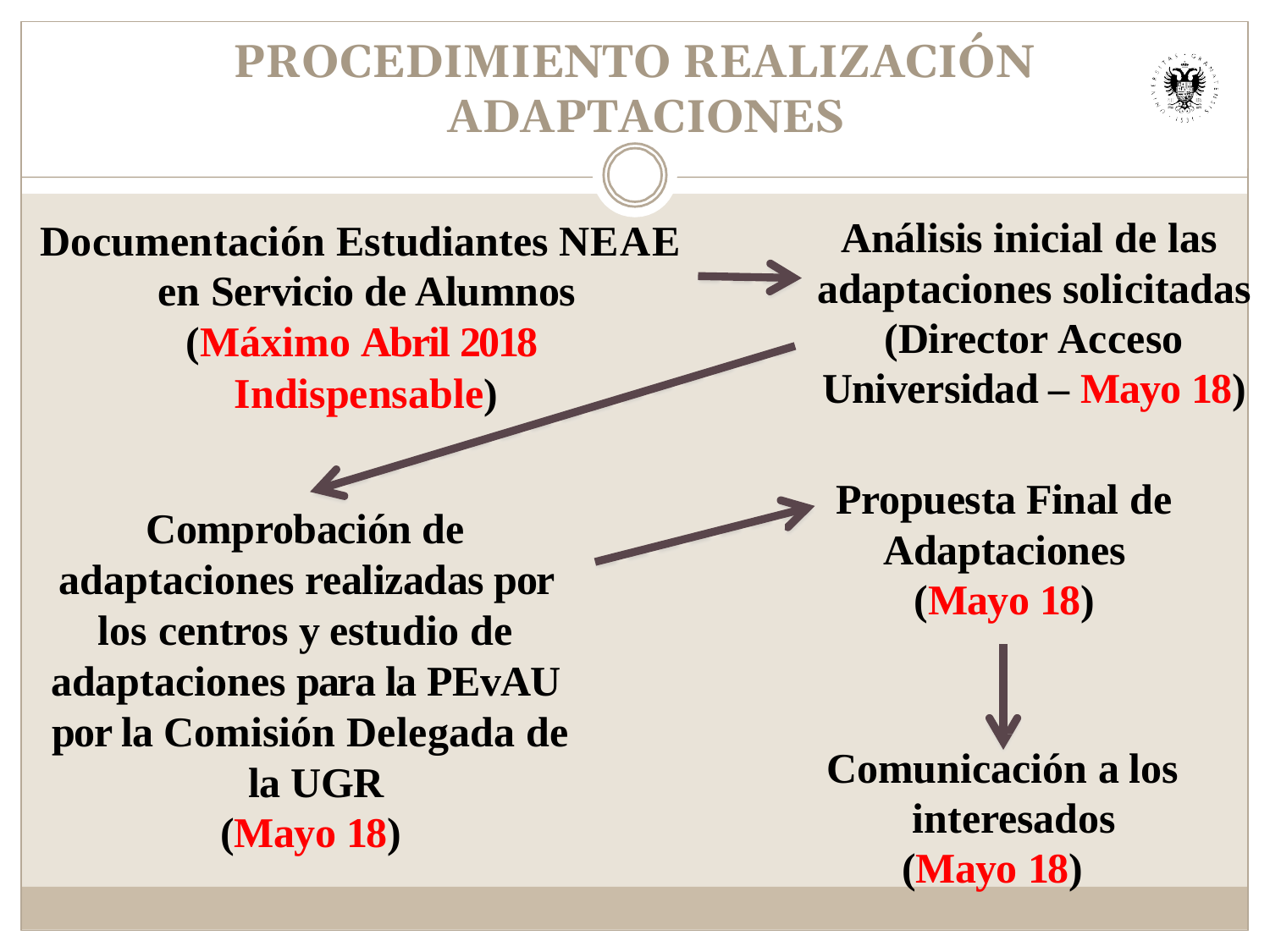

# PROCEDIMIENTO REALIZACIÓN  ADAPTACIONES
Documentación Estudiantes NEAE  en Servicio de Alumnos
(Máximo Abril 2018  Indispensable)

Comprobación de  adaptaciones realizadas por  los centros y estudio de  adaptaciones para la PEvAU  por la Comisión Delegada de  la UGR
(Mayo 18)
Análisis inicial de las  adaptaciones solicitadas  (Director Acceso  Universidad – Mayo 18)

Propuesta Final de  Adaptaciones  (Mayo 18)

Comunicación a los  interesados  (Mayo 18)